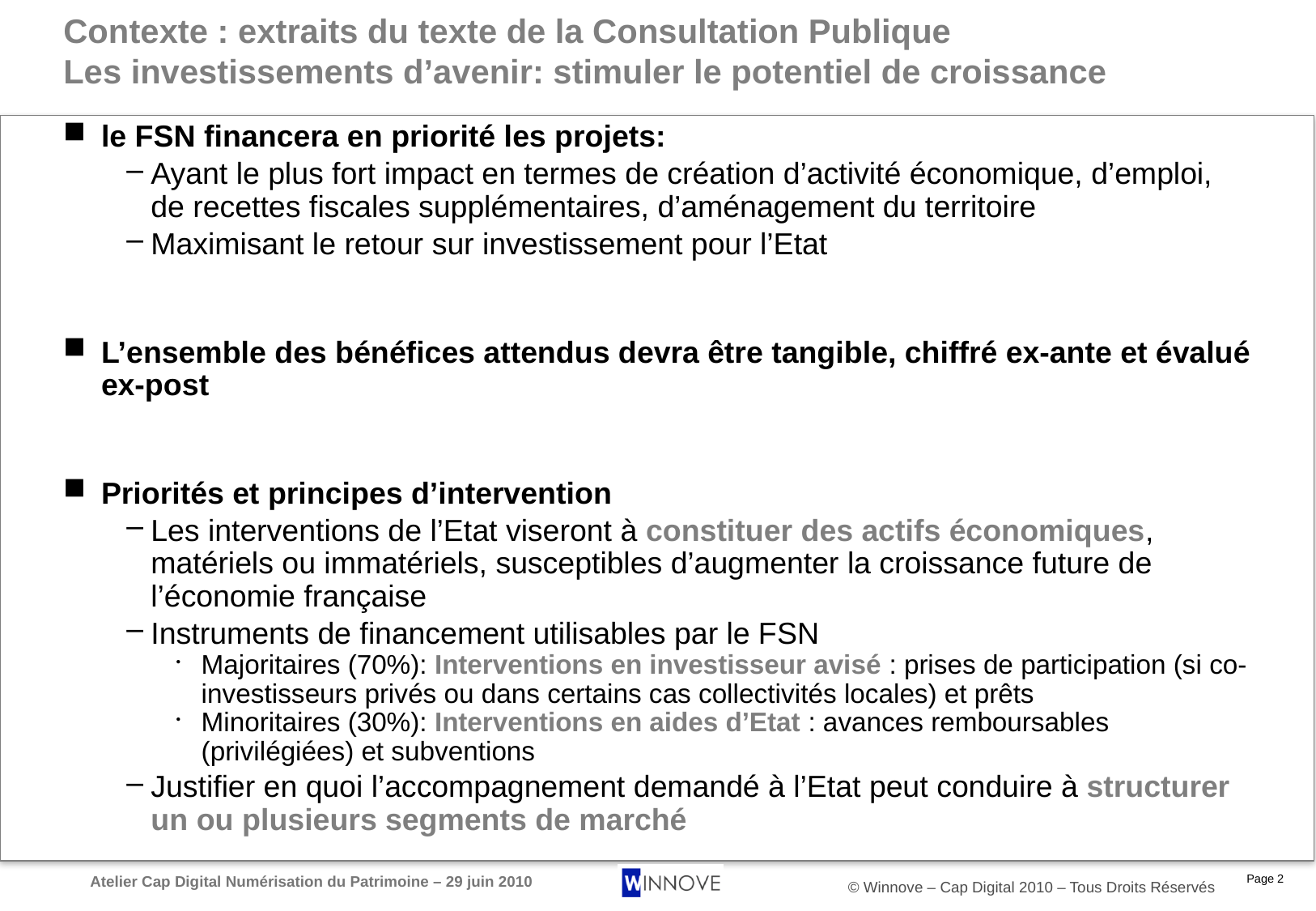

# Contexte : extraits du texte de la Consultation Publique Les investissements d’avenir: stimuler le potentiel de croissance
le FSN financera en priorité les projets:
Ayant le plus fort impact en termes de création d’activité économique, d’emploi, de recettes fiscales supplémentaires, d’aménagement du territoire
Maximisant le retour sur investissement pour l’Etat

L’ensemble des bénéfices attendus devra être tangible, chiffré ex-ante et évalué ex-post

Priorités et principes d’intervention
Les interventions de l’Etat viseront à constituer des actifs économiques, matériels ou immatériels, susceptibles d’augmenter la croissance future de l’économie française
Instruments de financement utilisables par le FSN
Majoritaires (70%): Interventions en investisseur avisé : prises de participation (si co-investisseurs privés ou dans certains cas collectivités locales) et prêts
Minoritaires (30%): Interventions en aides d’Etat : avances remboursables (privilégiées) et subventions
Justifier en quoi l’accompagnement demandé à l’Etat peut conduire à structurer un ou plusieurs segments de marché